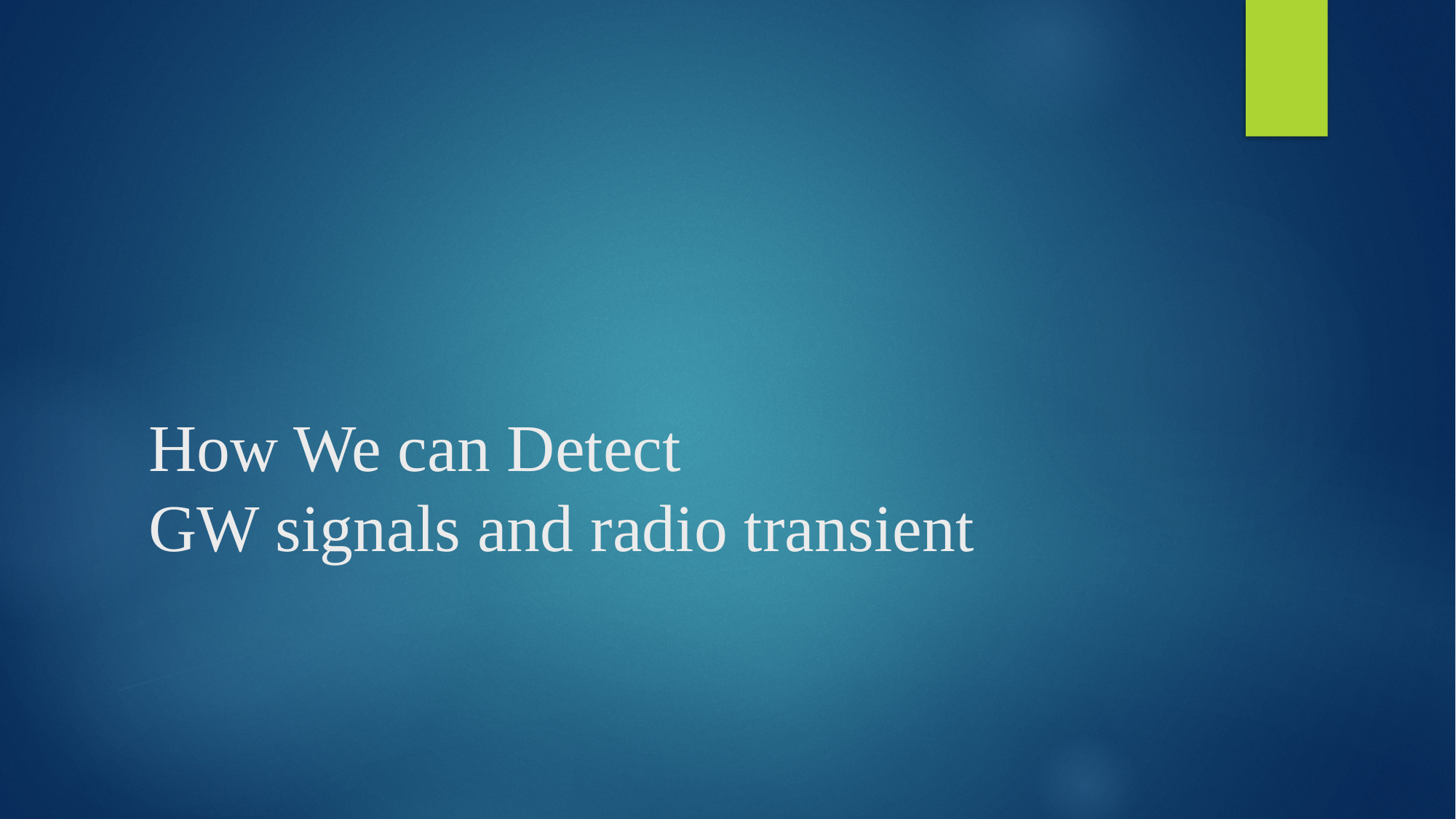

# How We can Detect GW signals and radio transient